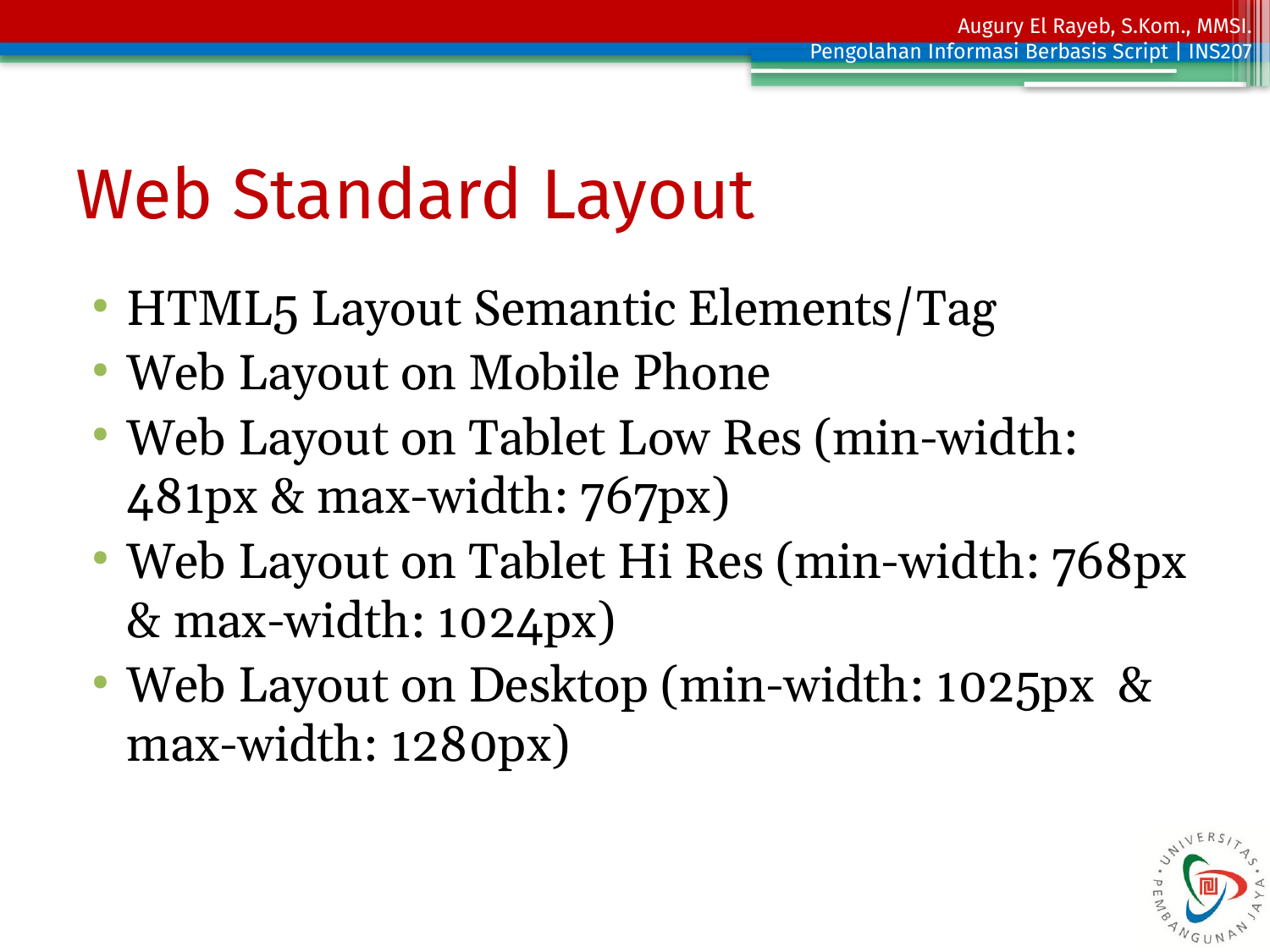

# Web Standard Layout
HTML5 Layout Semantic Elements/Tag
Web Layout on Mobile Phone
Web Layout on Tablet Low Res (min-width: 481px & max-width: 767px)
Web Layout on Tablet Hi Res (min-width: 768px & max-width: 1024px)
Web Layout on Desktop (min-width: 1025px  & max-width: 1280px)